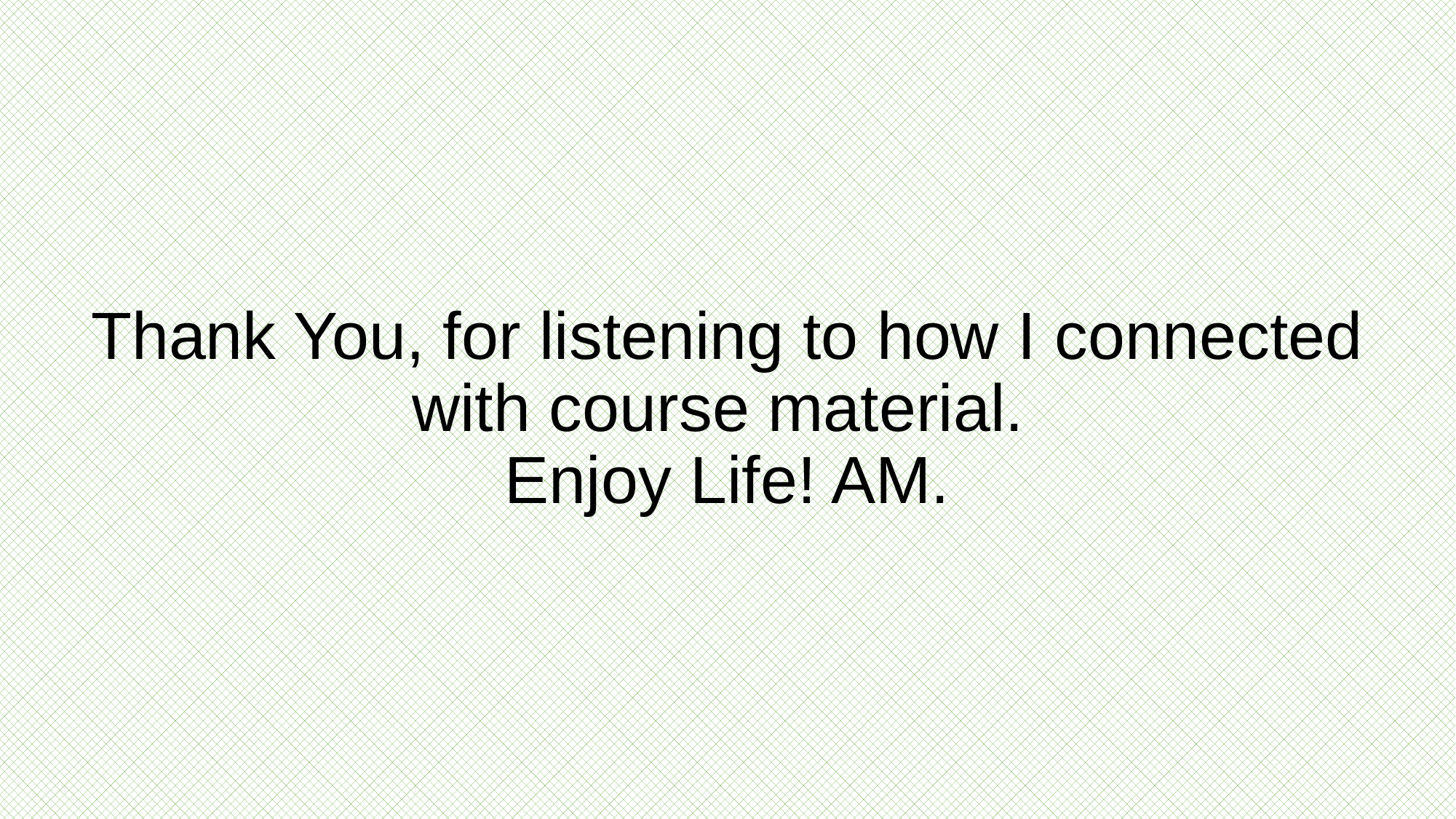

# Thank You, for listening to how I connected with course material. Enjoy Life! AM.